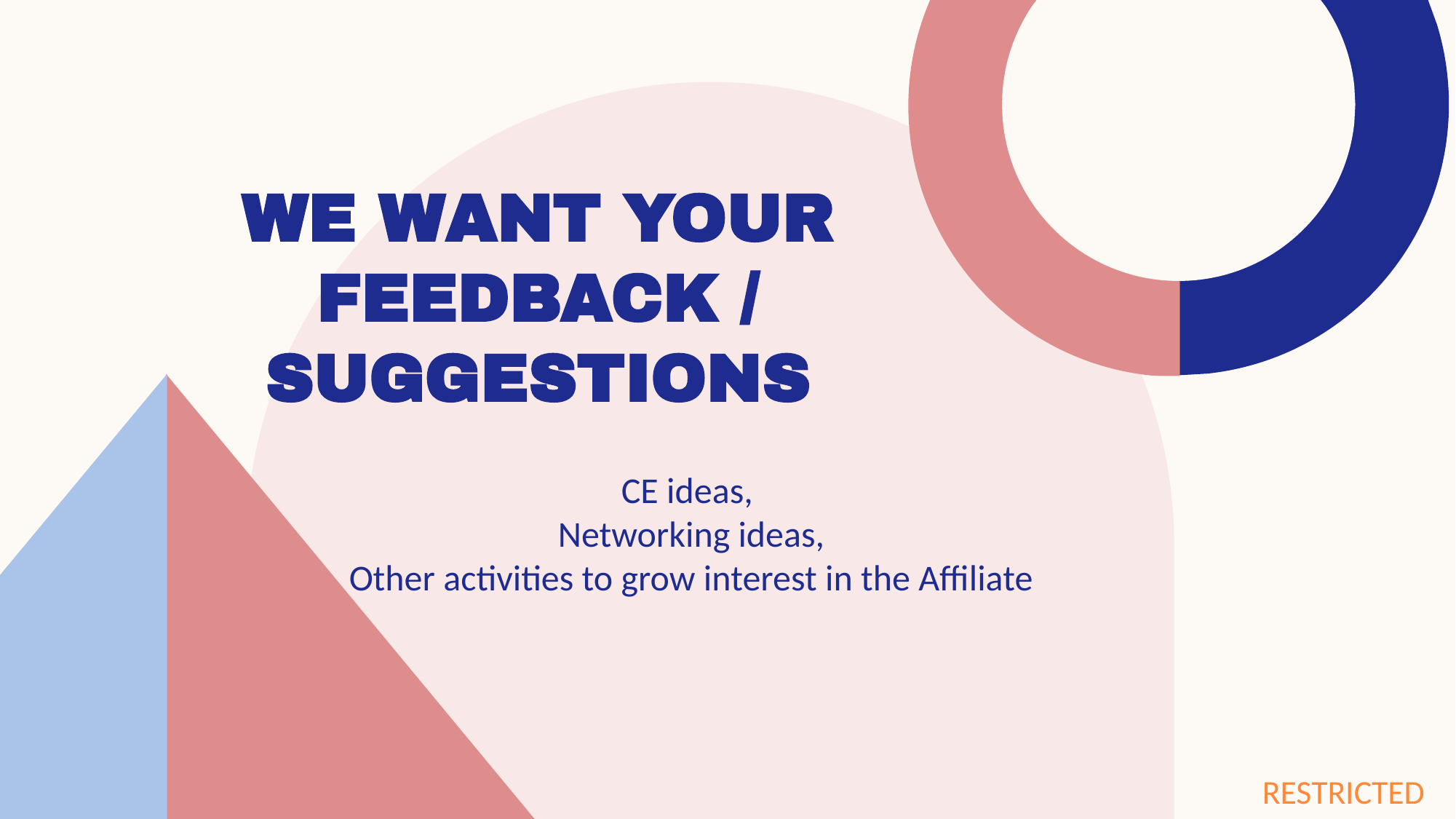

# We want your feedback / Suggestions
CE ideas,
Networking ideas,
Other activities to grow interest in the Affiliate